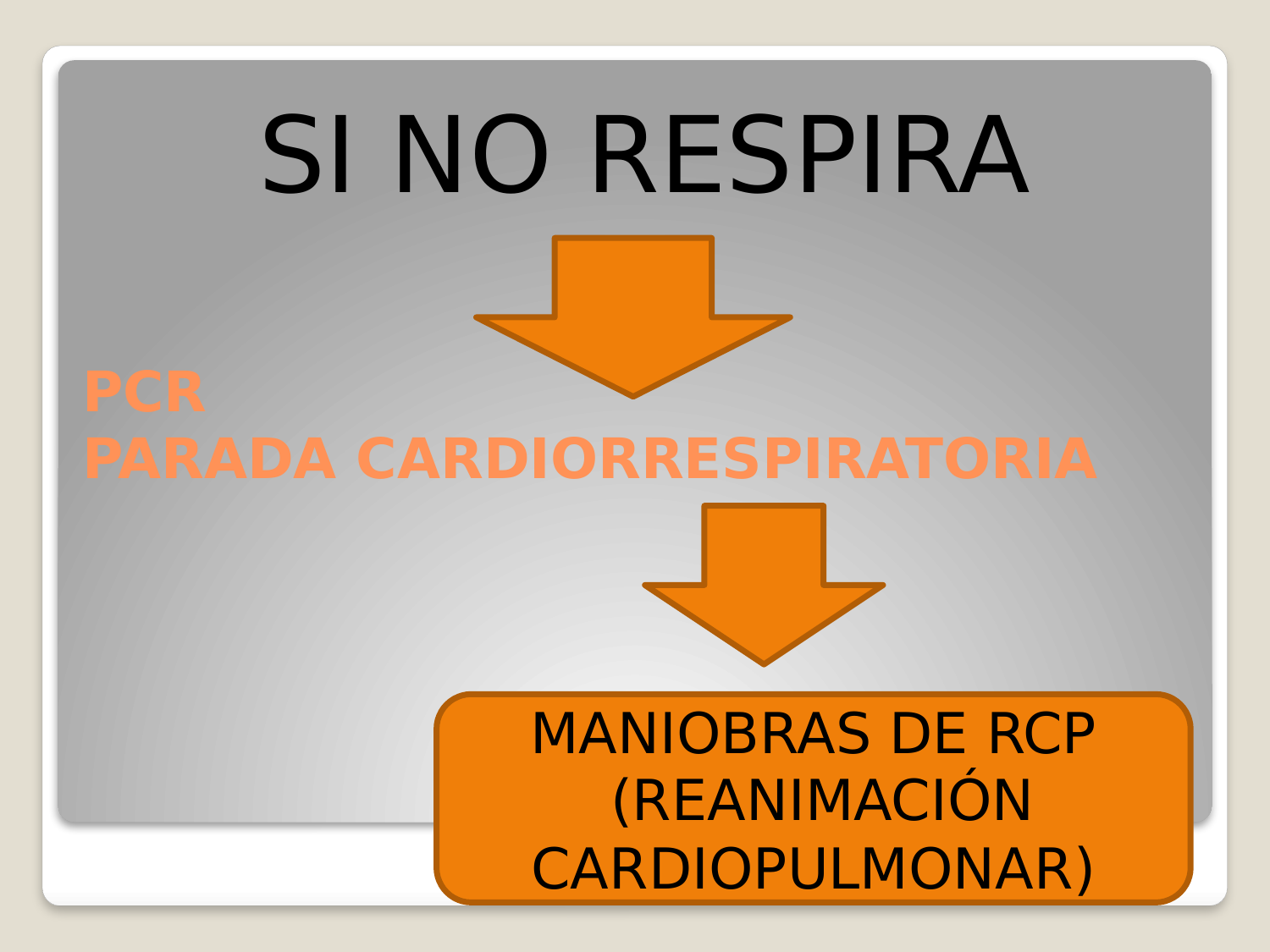

SI NO RESPIRA

# PCR PARADA CARDIORRESPIRATORIA

MANIOBRAS DE RCP
 (REANIMACIÓN CARDIOPULMONAR)